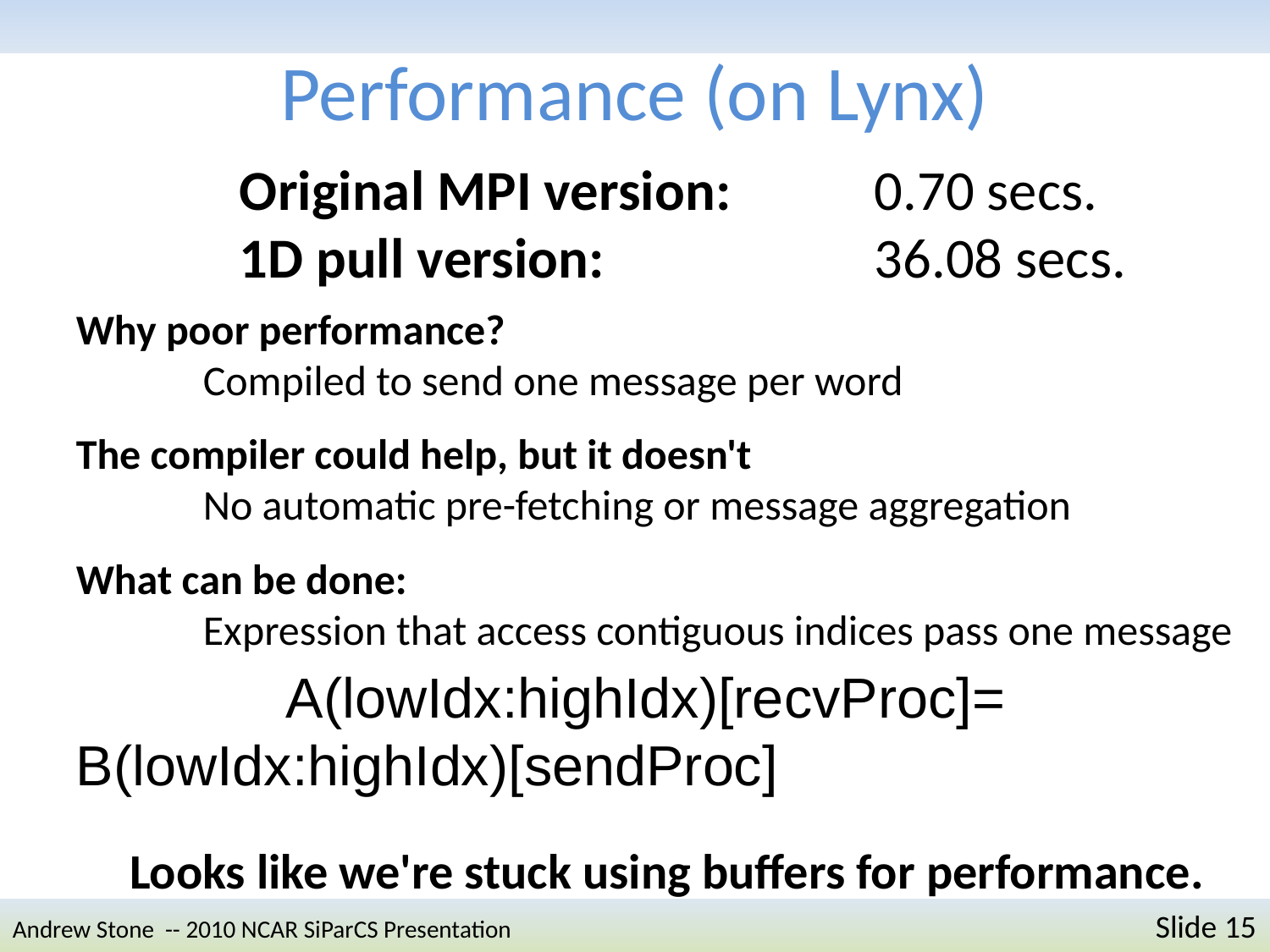

# Performance (on Lynx)
Original MPI version:		0.70 secs.
1D pull version:			36.08 secs.
Why poor performance?
	Compiled to send one message per word

The compiler could help, but it doesn't
	No automatic pre-fetching or message aggregation

What can be done:
	Expression that access contiguous indices pass one message

	       A(lowIdx:highIdx)[recvProc]= B(lowIdx:highIdx)[sendProc]

Looks like we're stuck using buffers for performance.
Andrew Stone  -- 2010 NCAR SiParCS Presentation 	Slide 15